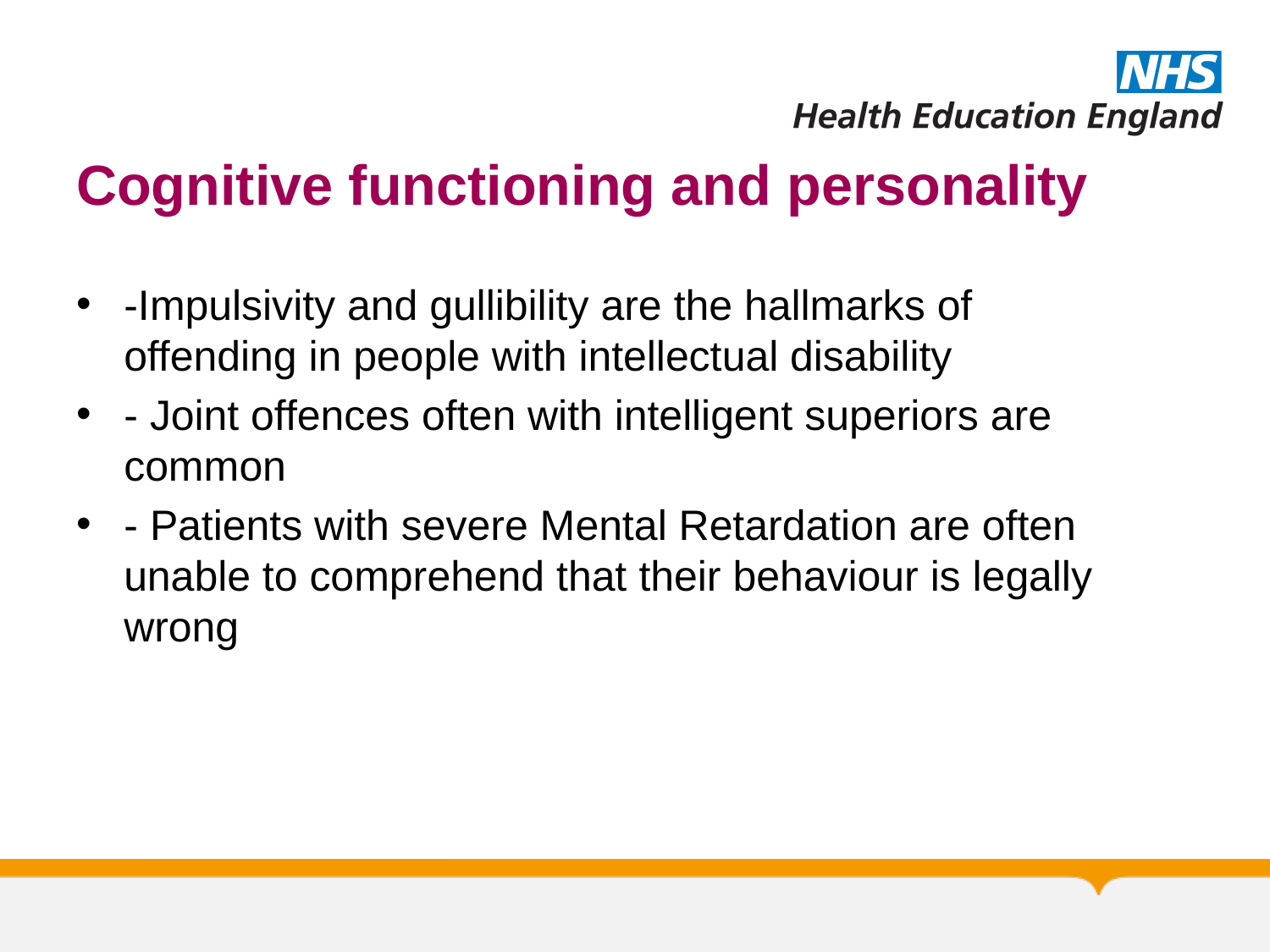

# Cognitive functioning and personality
-Impulsivity and gullibility are the hallmarks of offending in people with intellectual disability
- Joint offences often with intelligent superiors are common
- Patients with severe Mental Retardation are often unable to comprehend that their behaviour is legally wrong